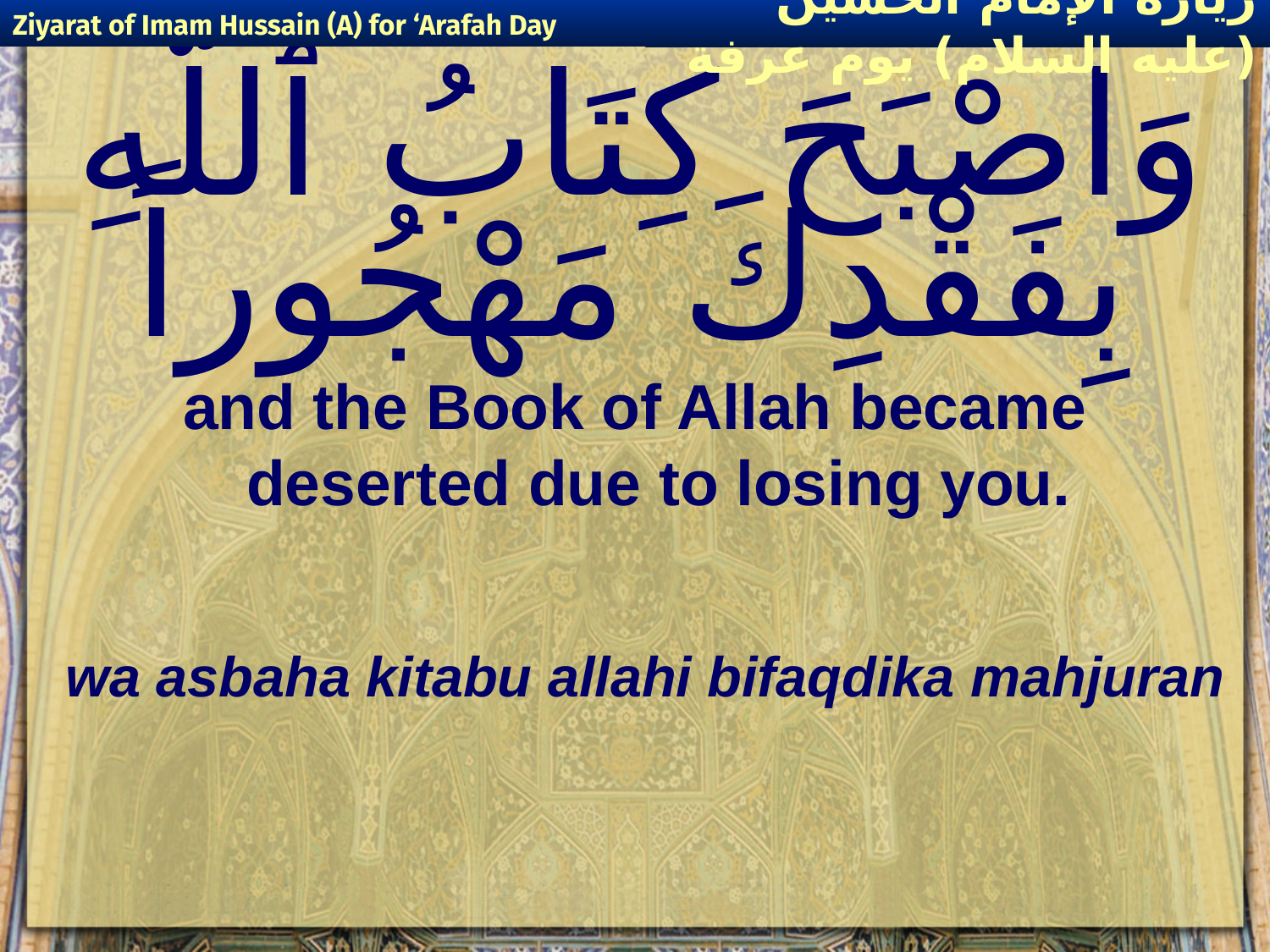

Ziyarat of Imam Hussain (A) for ‘Arafah Day
زيارة الإمام الحسين (عليه السلام) يوم عرفة
# وَاصْبَحَ كِتَابُ ٱللَّهِ بِفَقْدِكَ مَهْجُوراً
and the Book of Allah became deserted due to losing you.
wa asbaha kitabu allahi bifaqdika mahjuran